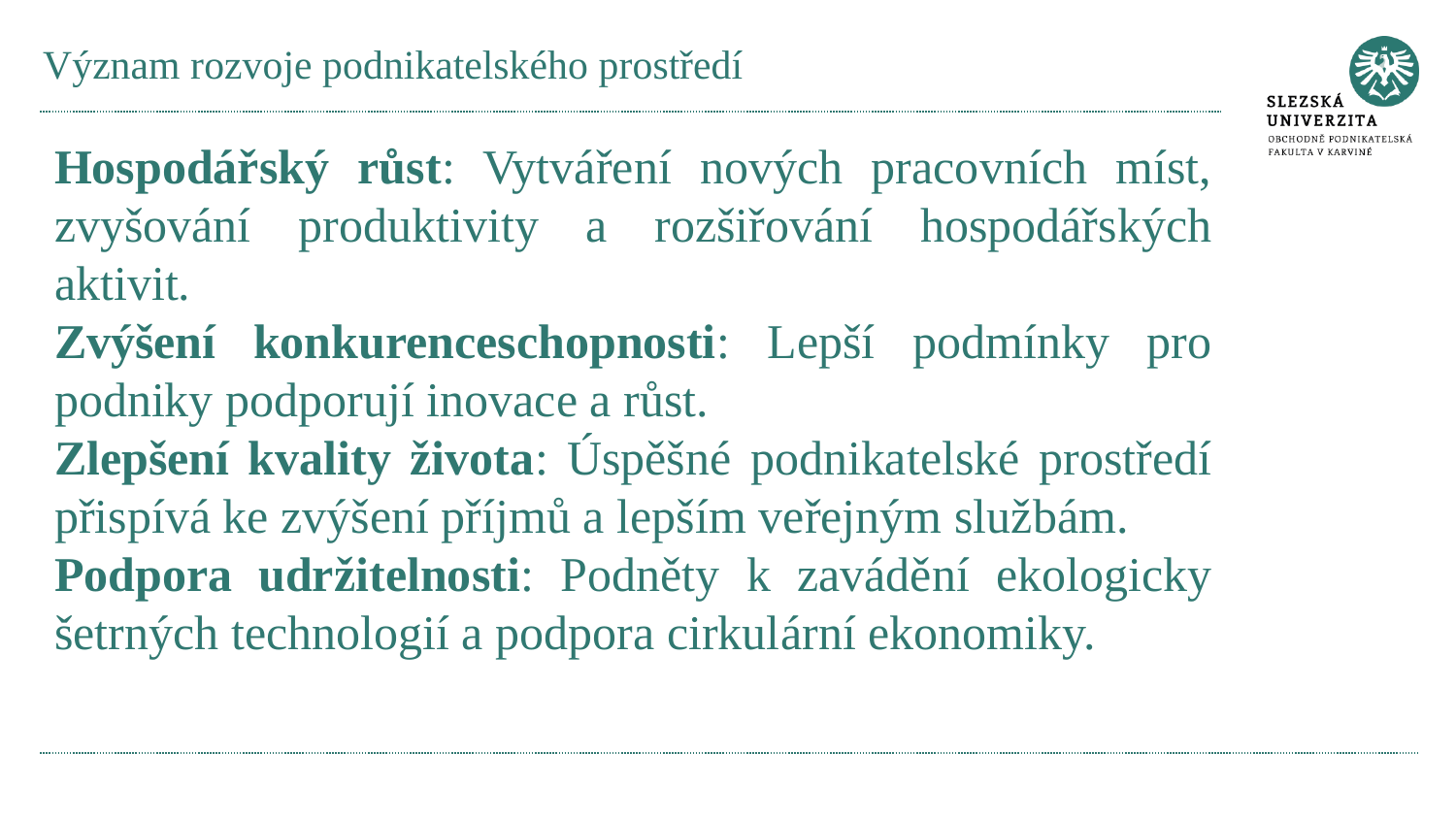

# Význam rozvoje podnikatelského prostředí
Hospodářský růst: Vytváření nových pracovních míst, zvyšování produktivity a rozšiřování hospodářských aktivit.
Zvýšení konkurenceschopnosti: Lepší podmínky pro podniky podporují inovace a růst.
Zlepšení kvality života: Úspěšné podnikatelské prostředí přispívá ke zvýšení příjmů a lepším veřejným službám.
Podpora udržitelnosti: Podněty k zavádění ekologicky šetrných technologií a podpora cirkulární ekonomiky.